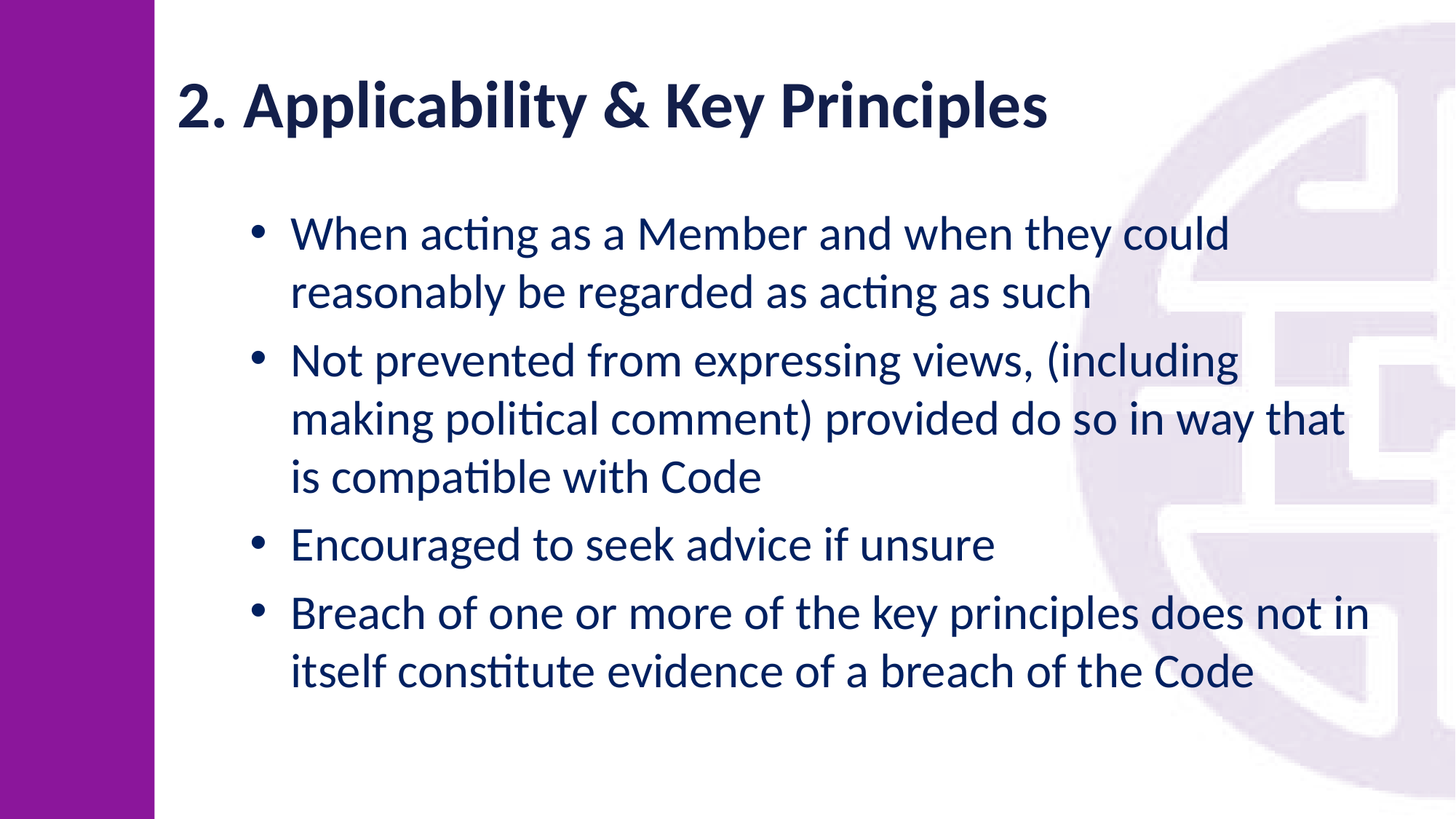

# 2. Applicability & Key Principles
When acting as a Member and when they could reasonably be regarded as acting as such
Not prevented from expressing views, (including making political comment) provided do so in way that is compatible with Code
Encouraged to seek advice if unsure
Breach of one or more of the key principles does not in itself constitute evidence of a breach of the Code